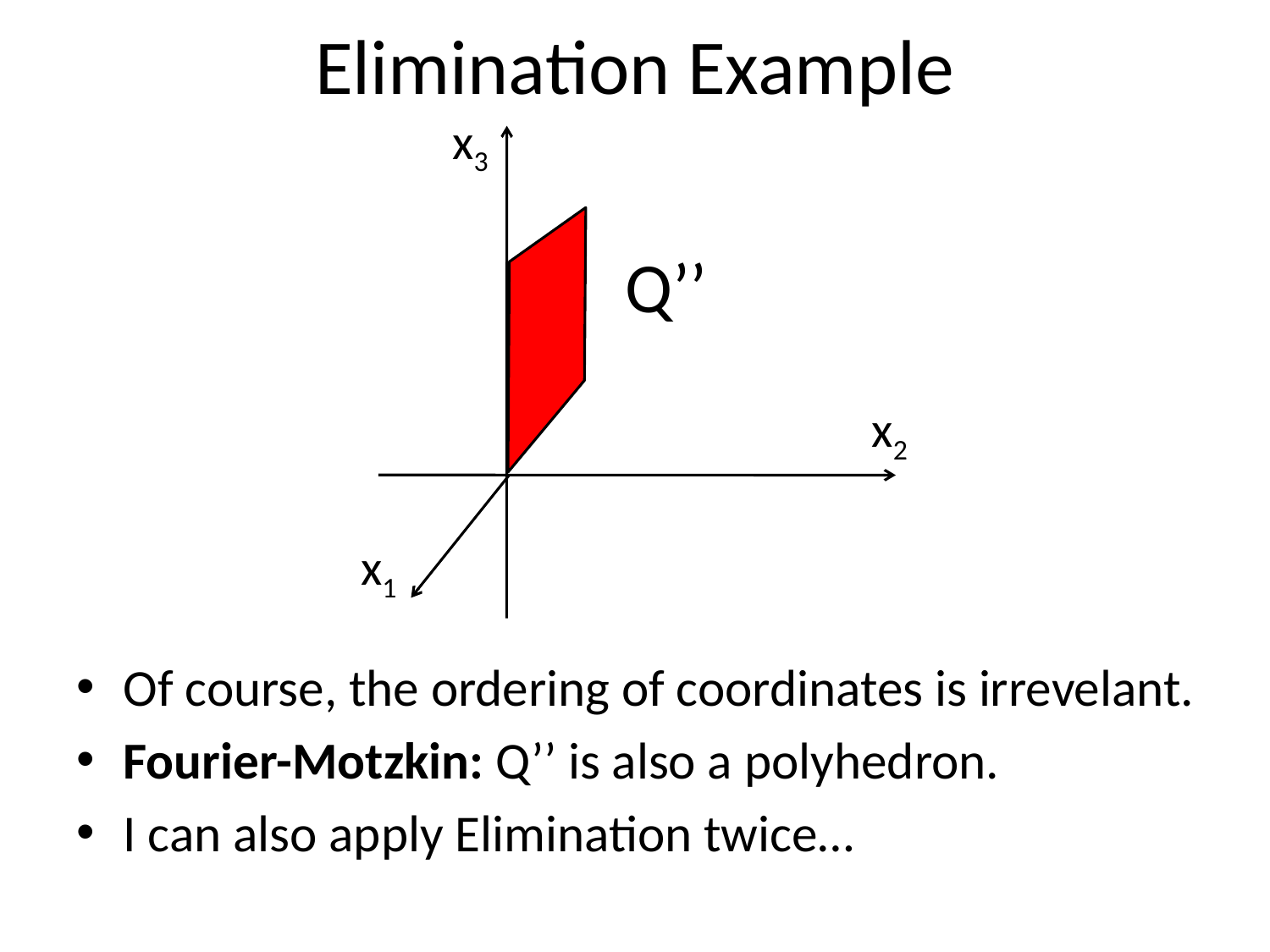

# Elimination Example
x3
Q’’

x2
x1
Of course, the ordering of coordinates is irrevelant.
Fourier-Motzkin: Q’’ is also a polyhedron.
I can also apply Elimination twice…